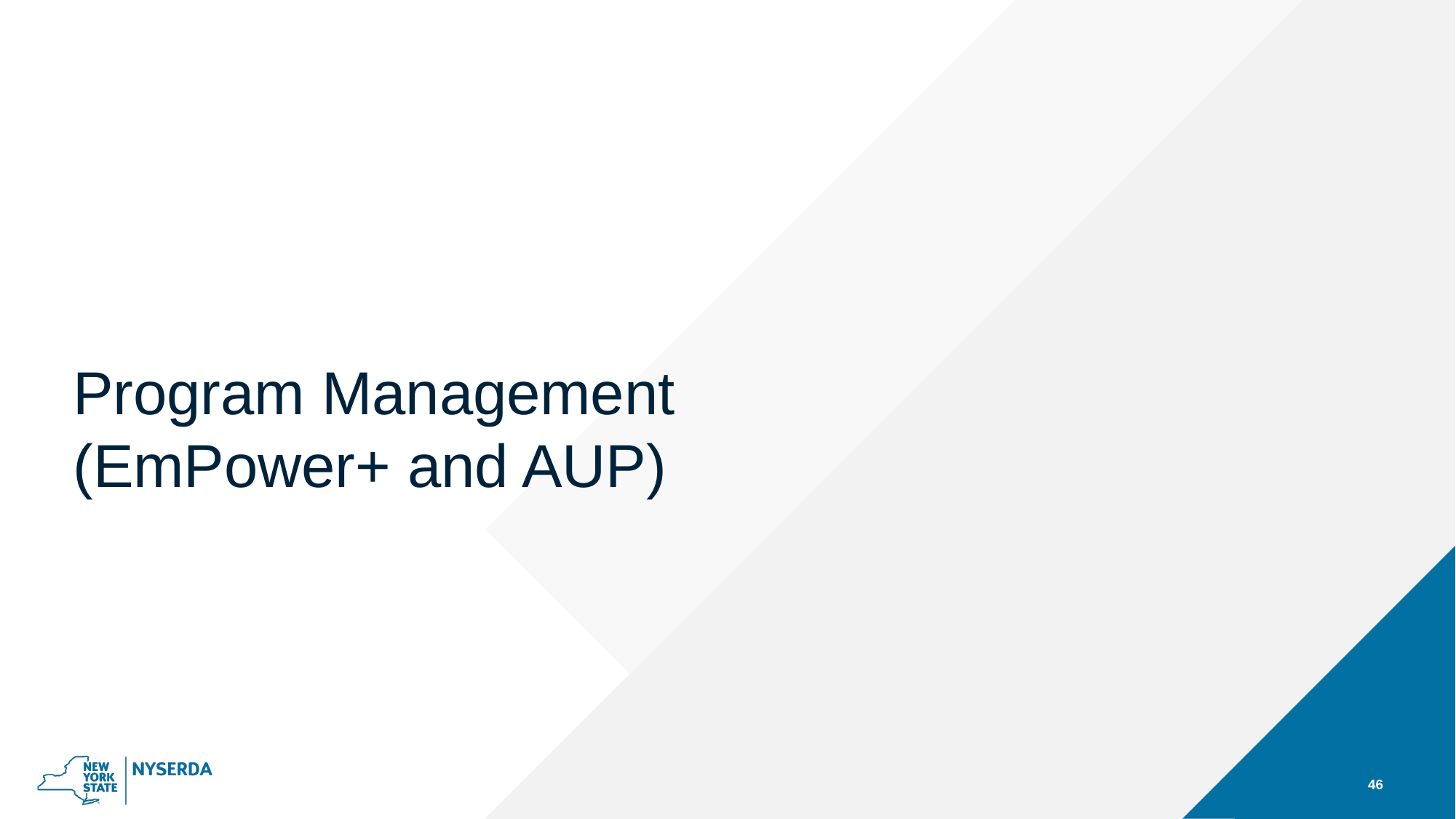

# Program Management (EmPower+ and AUP)
46